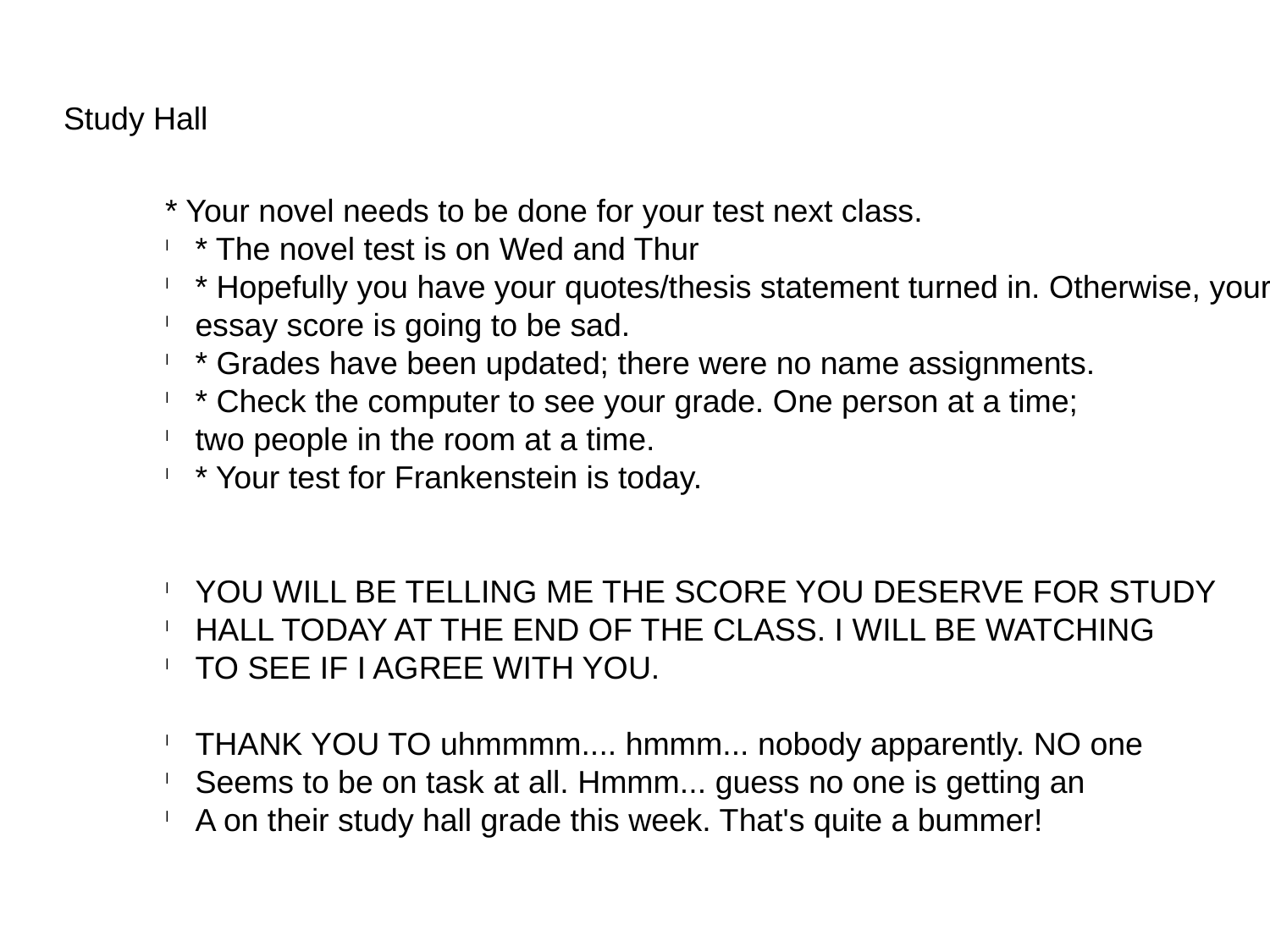

Study Hall
* Your novel needs to be done for your test next class.
* The novel test is on Wed and Thur
* Hopefully you have your quotes/thesis statement turned in. Otherwise, your
essay score is going to be sad.
* Grades have been updated; there were no name assignments.
* Check the computer to see your grade. One person at a time;
two people in the room at a time.
* Your test for Frankenstein is today.

YOU WILL BE TELLING ME THE SCORE YOU DESERVE FOR STUDY
HALL TODAY AT THE END OF THE CLASS. I WILL BE WATCHING
TO SEE IF I AGREE WITH YOU.

THANK YOU TO uhmmmm.... hmmm... nobody apparently. NO one
Seems to be on task at all. Hmmm... guess no one is getting an
A on their study hall grade this week. That's quite a bummer!